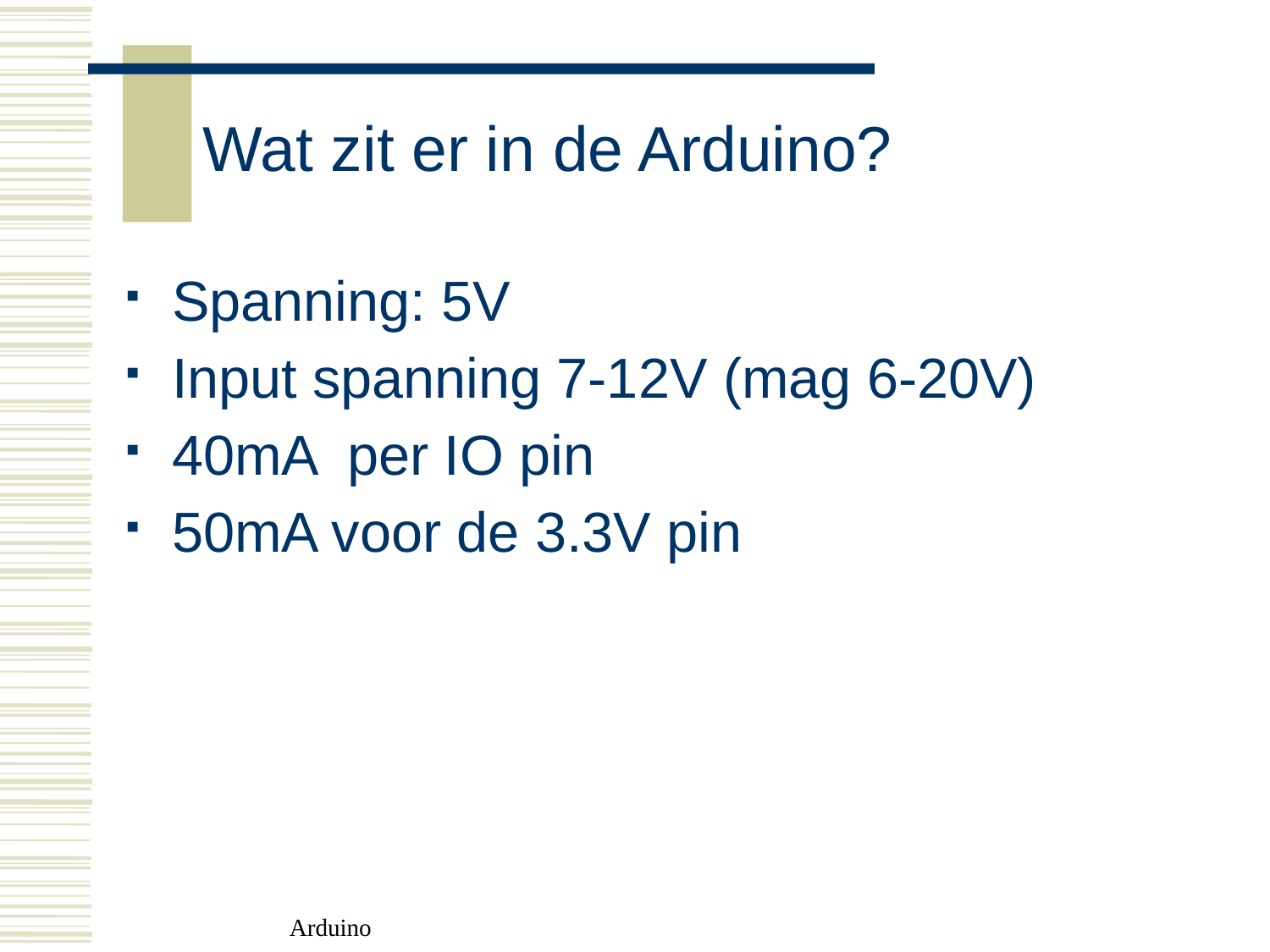

Wat zit er in de Arduino?
Spanning: 5V
Input spanning 7-12V (mag 6-20V)
40mA  per IO pin
50mA voor de 3.3V pin
Arduino